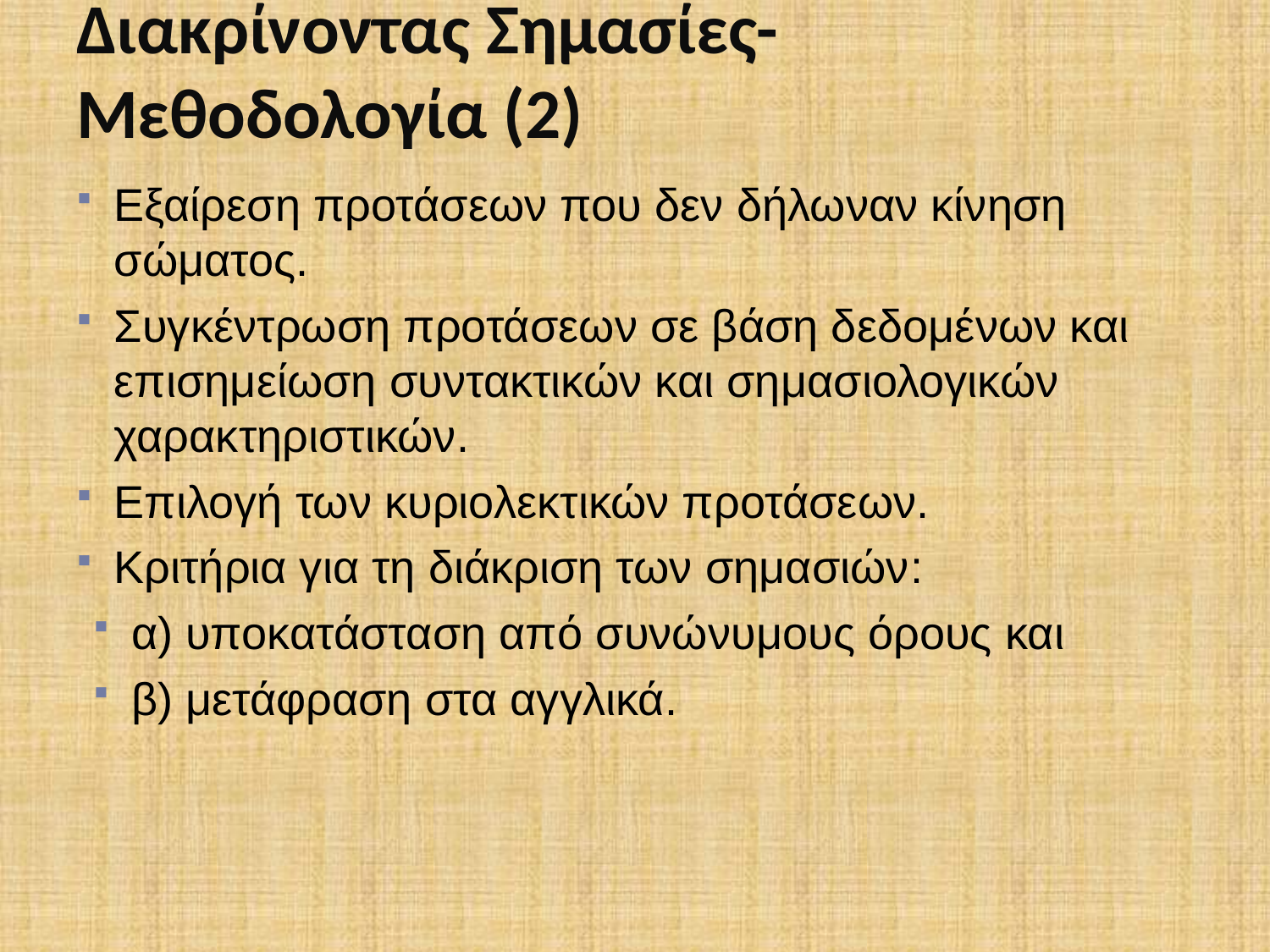

# Διακρίνοντας Σημασίες- Μεθοδολογία (2)
Εξαίρεση προτάσεων που δεν δήλωναν κίνηση σώματος.
Συγκέντρωση προτάσεων σε βάση δεδομένων και επισημείωση συντακτικών και σημασιολογικών χαρακτηριστικών.
Επιλογή των κυριολεκτικών προτάσεων.
Κριτήρια για τη διάκριση των σημασιών:
α) υποκατάσταση από συνώνυμους όρους και
β) μετάφραση στα αγγλικά.